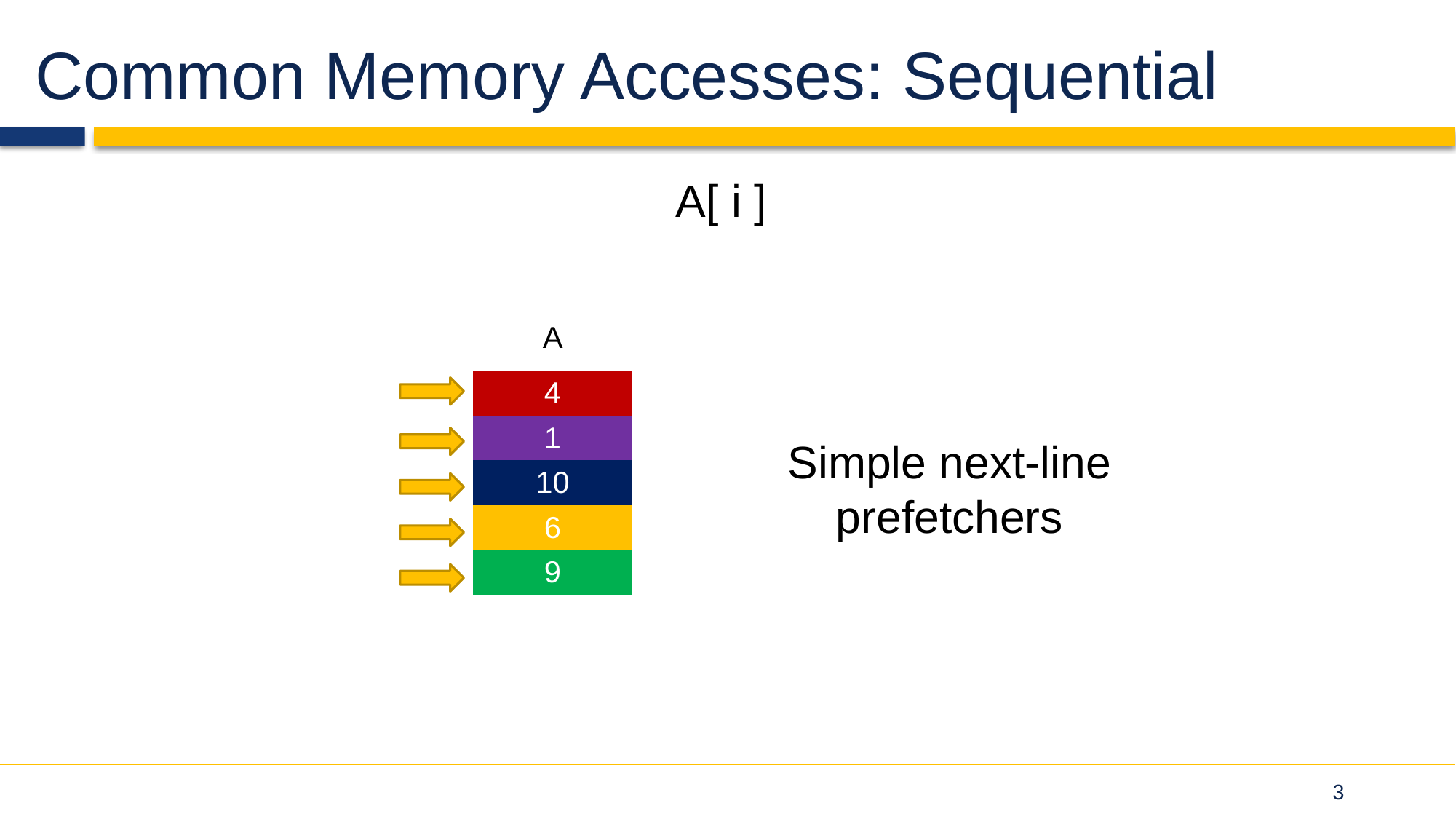

# Common Memory Accesses: Sequential
A[ i ]

| A |
| --- |
| 4 |
| 1 |
| 10 |
| 6 |
| 9 |

Simple next-line prefetchers

3